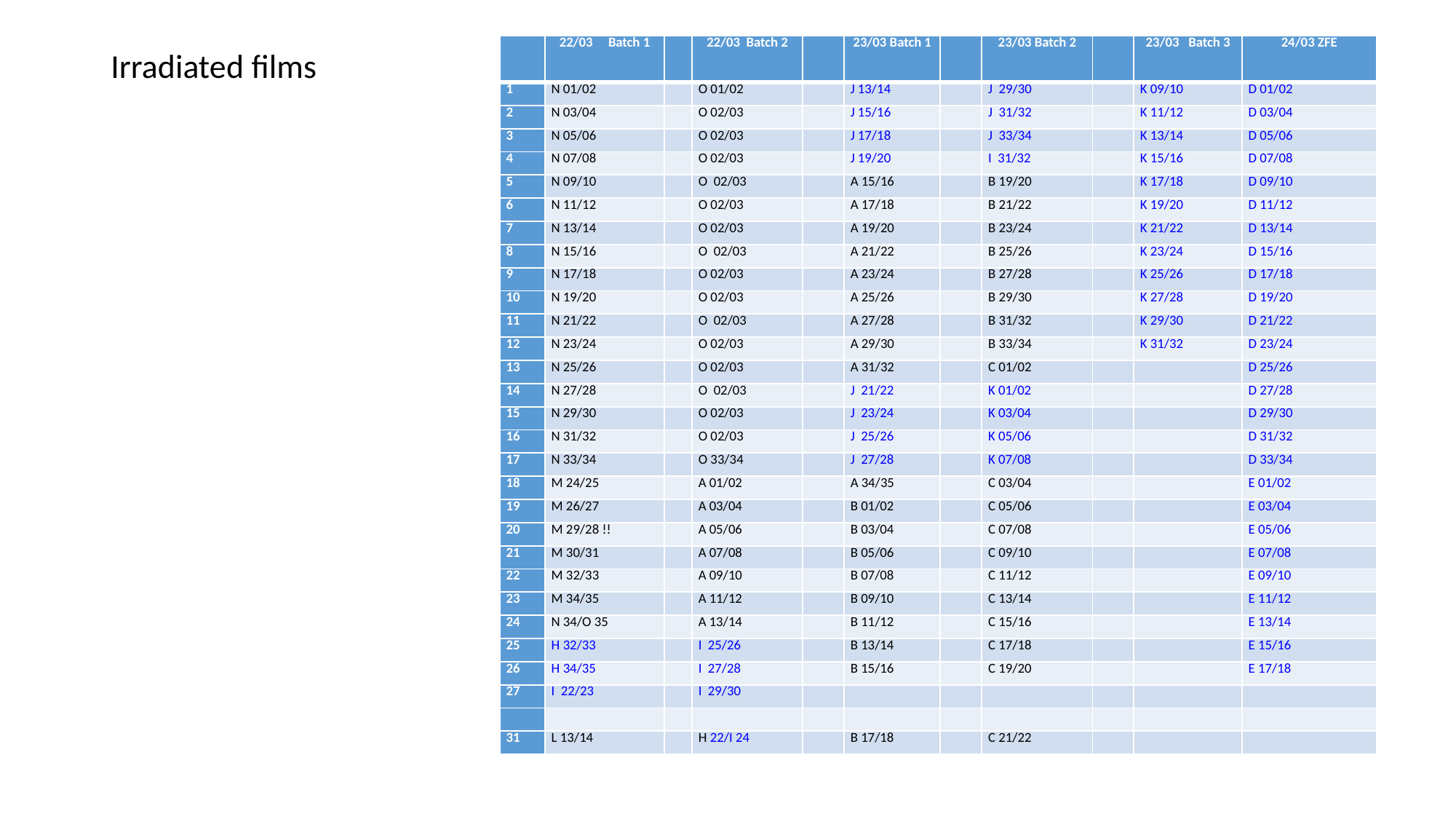

|  | 22/03 Batch 1 |  | 22/03 Batch 2 |  | 23/03 Batch 1 |  | 23/03 Batch 2 |  | 23/03 Batch 3 | 24/03 ZFE |
| --- | --- | --- | --- | --- | --- | --- | --- | --- | --- | --- |
| 1 | N 01/02 |  | O 01/02 |  | J 13/14 |  | J 29/30 |  | K 09/10 | D 01/02 |
| 2 | N 03/04 |  | O 02/03 |  | J 15/16 |  | J 31/32 |  | K 11/12 | D 03/04 |
| 3 | N 05/06 |  | O 02/03 |  | J 17/18 |  | J 33/34 |  | K 13/14 | D 05/06 |
| 4 | N 07/08 |  | O 02/03 |  | J 19/20 |  | I 31/32 |  | K 15/16 | D 07/08 |
| 5 | N 09/10 |  | O 02/03 |  | A 15/16 |  | B 19/20 |  | K 17/18 | D 09/10 |
| 6 | N 11/12 |  | O 02/03 |  | A 17/18 |  | B 21/22 |  | K 19/20 | D 11/12 |
| 7 | N 13/14 |  | O 02/03 |  | A 19/20 |  | B 23/24 |  | K 21/22 | D 13/14 |
| 8 | N 15/16 |  | O 02/03 |  | A 21/22 |  | B 25/26 |  | K 23/24 | D 15/16 |
| 9 | N 17/18 |  | O 02/03 |  | A 23/24 |  | B 27/28 |  | K 25/26 | D 17/18 |
| 10 | N 19/20 |  | O 02/03 |  | A 25/26 |  | B 29/30 |  | K 27/28 | D 19/20 |
| 11 | N 21/22 |  | O 02/03 |  | A 27/28 |  | B 31/32 |  | K 29/30 | D 21/22 |
| 12 | N 23/24 |  | O 02/03 |  | A 29/30 |  | B 33/34 |  | K 31/32 | D 23/24 |
| 13 | N 25/26 |  | O 02/03 |  | A 31/32 |  | C 01/02 |  |  | D 25/26 |
| 14 | N 27/28 |  | O 02/03 |  | J 21/22 |  | K 01/02 |  |  | D 27/28 |
| 15 | N 29/30 |  | O 02/03 |  | J 23/24 |  | K 03/04 |  |  | D 29/30 |
| 16 | N 31/32 |  | O 02/03 |  | J 25/26 |  | K 05/06 |  |  | D 31/32 |
| 17 | N 33/34 |  | O 33/34 |  | J 27/28 |  | K 07/08 |  |  | D 33/34 |
| 18 | M 24/25 |  | A 01/02 |  | A 34/35 |  | C 03/04 |  |  | E 01/02 |
| 19 | M 26/27 |  | A 03/04 |  | B 01/02 |  | C 05/06 |  |  | E 03/04 |
| 20 | M 29/28 !! |  | A 05/06 |  | B 03/04 |  | C 07/08 |  |  | E 05/06 |
| 21 | M 30/31 |  | A 07/08 |  | B 05/06 |  | C 09/10 |  |  | E 07/08 |
| 22 | M 32/33 |  | A 09/10 |  | B 07/08 |  | C 11/12 |  |  | E 09/10 |
| 23 | M 34/35 |  | A 11/12 |  | B 09/10 |  | C 13/14 |  |  | E 11/12 |
| 24 | N 34/O 35 |  | A 13/14 |  | B 11/12 |  | C 15/16 |  |  | E 13/14 |
| 25 | H 32/33 |  | I 25/26 |  | B 13/14 |  | C 17/18 |  |  | E 15/16 |
| 26 | H 34/35 |  | I 27/28 |  | B 15/16 |  | C 19/20 |  |  | E 17/18 |
| 27 | I 22/23 |  | I 29/30 |  |  |  |  |  |  |  |
|  |  |  |  |  |  |  |  |  |  |  |
| 31 | L 13/14 |  | H 22/I 24 |  | B 17/18 |  | C 21/22 |  |  |  |
# Irradiated films